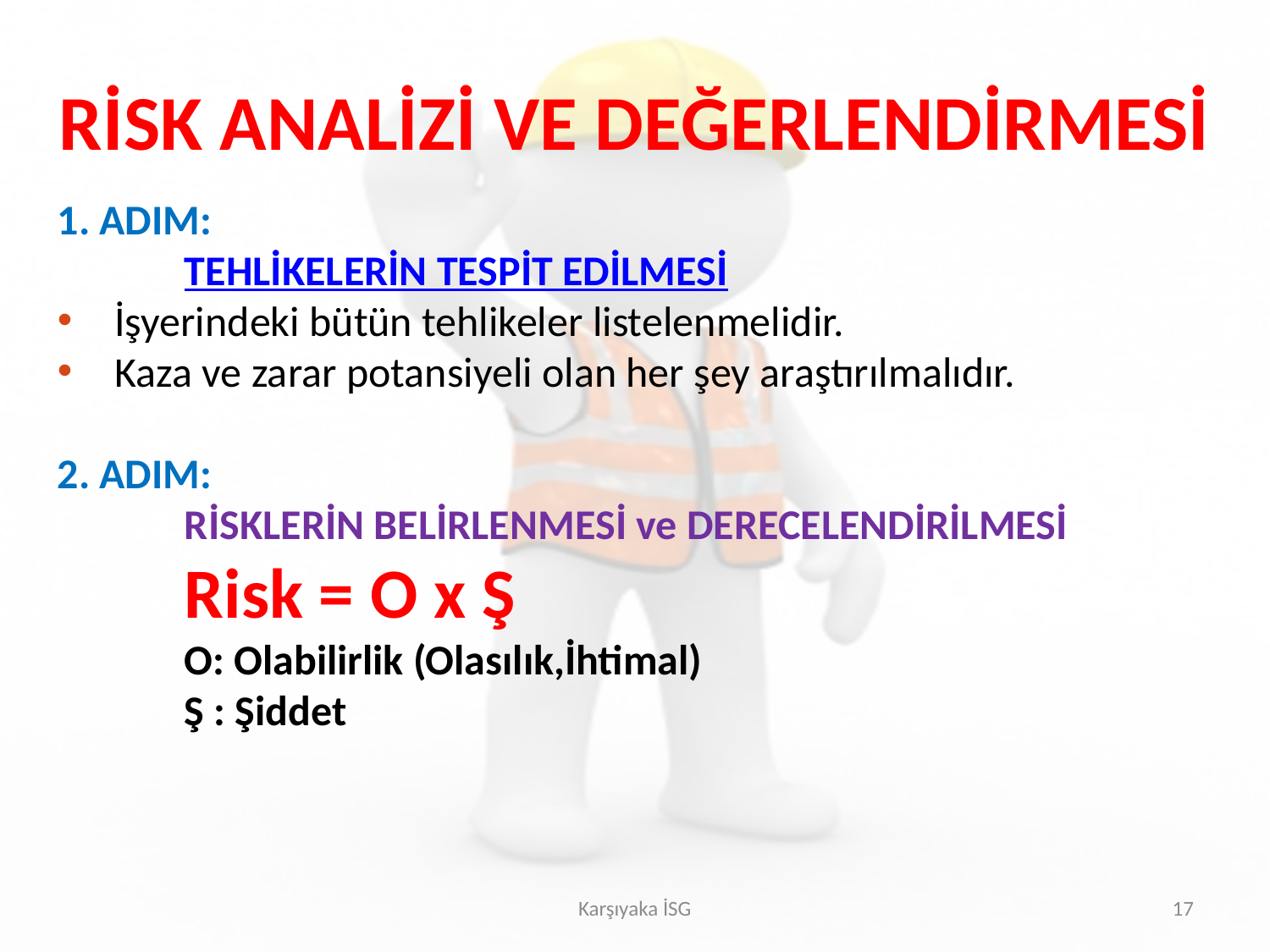

RİSK ANALİZİ VE DEĞERLENDİRMESİ
1. ADIM:
	TEHLİKELERİN TESPİT EDİLMESİ
 İşyerindeki bütün tehlikeler listelenmelidir.
 Kaza ve zarar potansiyeli olan her şey araştırılmalıdır.

2. ADIM:
	RİSKLERİN BELİRLENMESİ ve DERECELENDİRİLMESİ
	Risk = O x Ş
 	O: Olabilirlik (Olasılık,İhtimal)
	Ş : Şiddet
Karşıyaka İSG
17